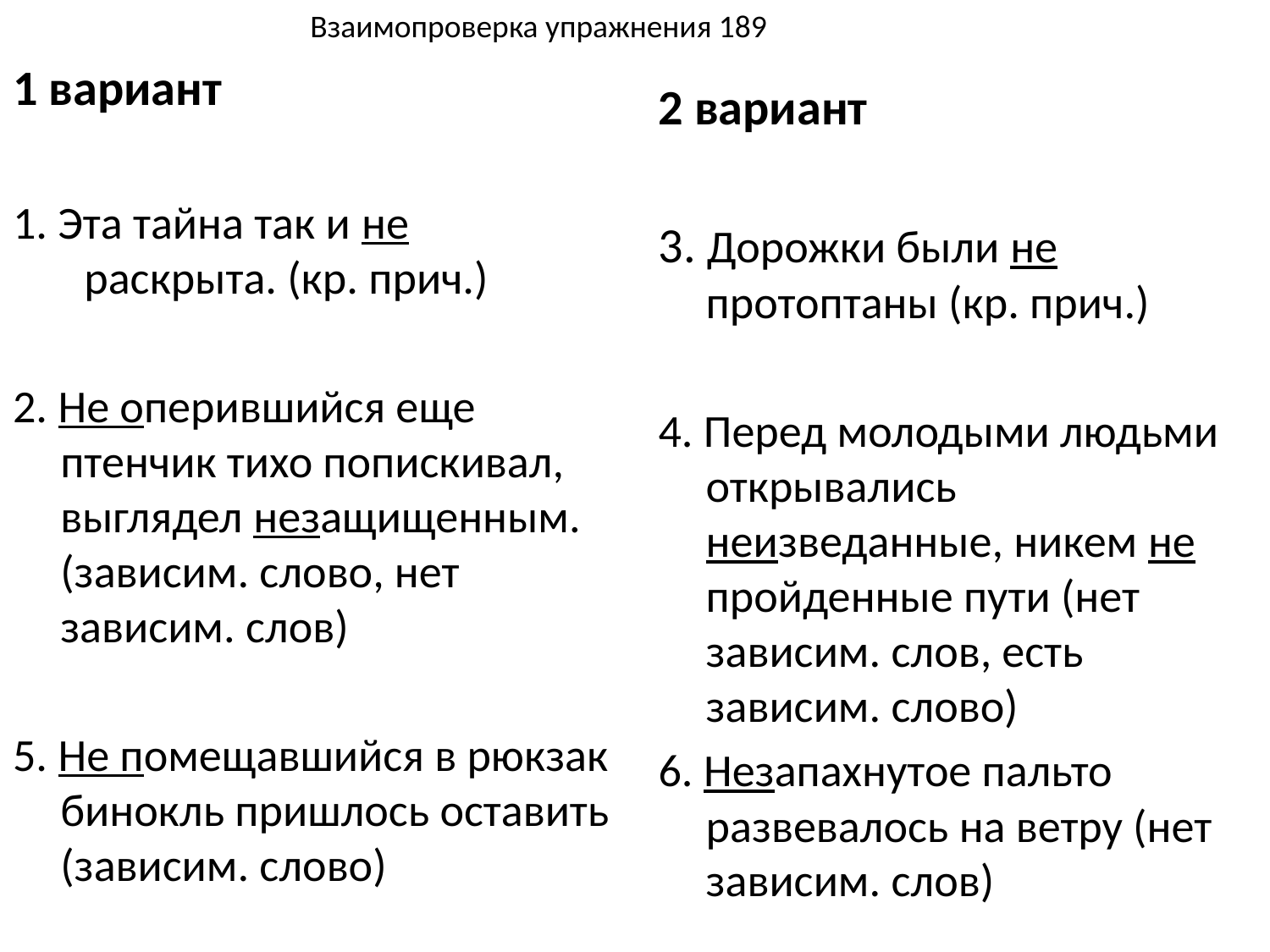

Взаимопроверка упражнения 189
1 вариант

1. Эта тайна так и не раскрыта. (кр. прич.)

2. Не оперившийся еще птенчик тихо попискивал, выглядел незащищенным. (зависим. слово, нет зависим. слов)

5. Не помещавшийся в рюкзак бинокль пришлось оставить (зависим. слово)
2 вариант

3. Дорожки были не протоптаны (кр. прич.)

4. Перед молодыми людьми открывались неизведанные, никем не пройденные пути (нет зависим. слов, есть зависим. слово)
6. Незапахнутое пальто развевалось на ветру (нет зависим. слов)